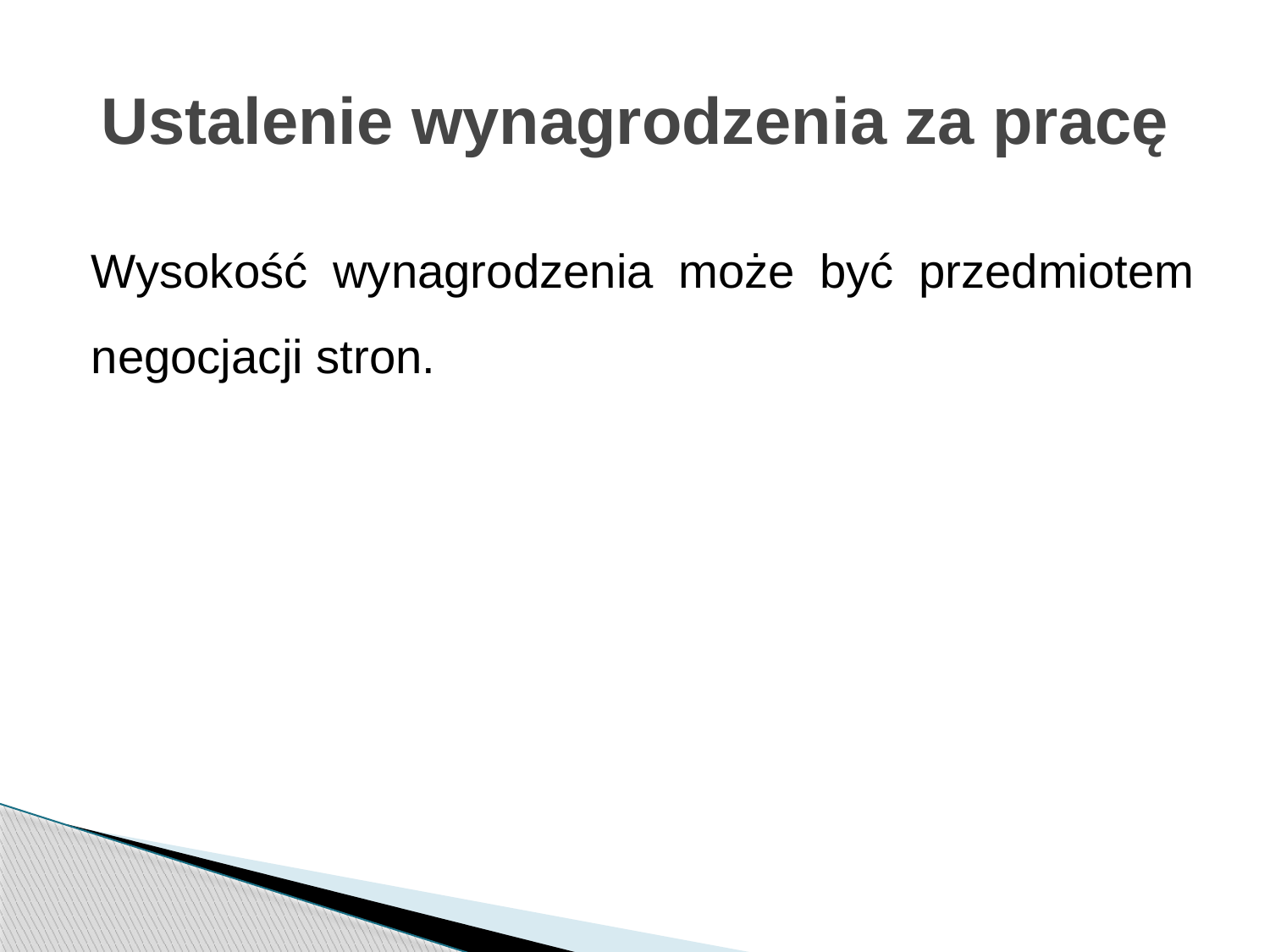

# Ustalenie wynagrodzenia za pracę
Wysokość wynagrodzenia może być przedmiotem negocjacji stron.